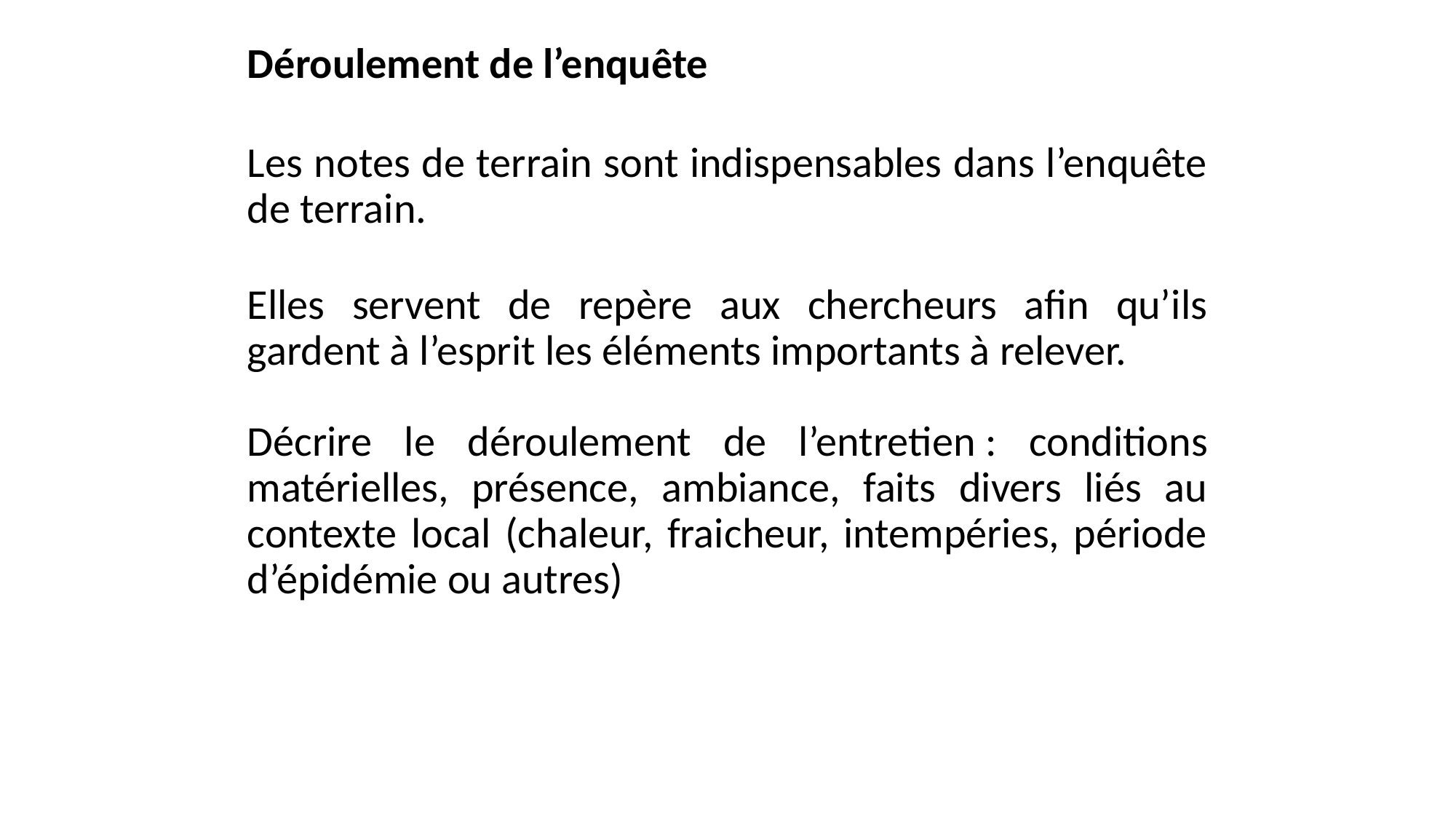

Déroulement de l’enquête

Les notes de terrain sont indispensables dans l’enquête de terrain.

Elles servent de repère aux chercheurs afin qu’ils gardent à l’esprit les éléments importants à relever.

Décrire le déroulement de l’entretien : conditions matérielles, présence, ambiance, faits divers liés au contexte local (chaleur, fraicheur, intempéries, période d’épidémie ou autres)